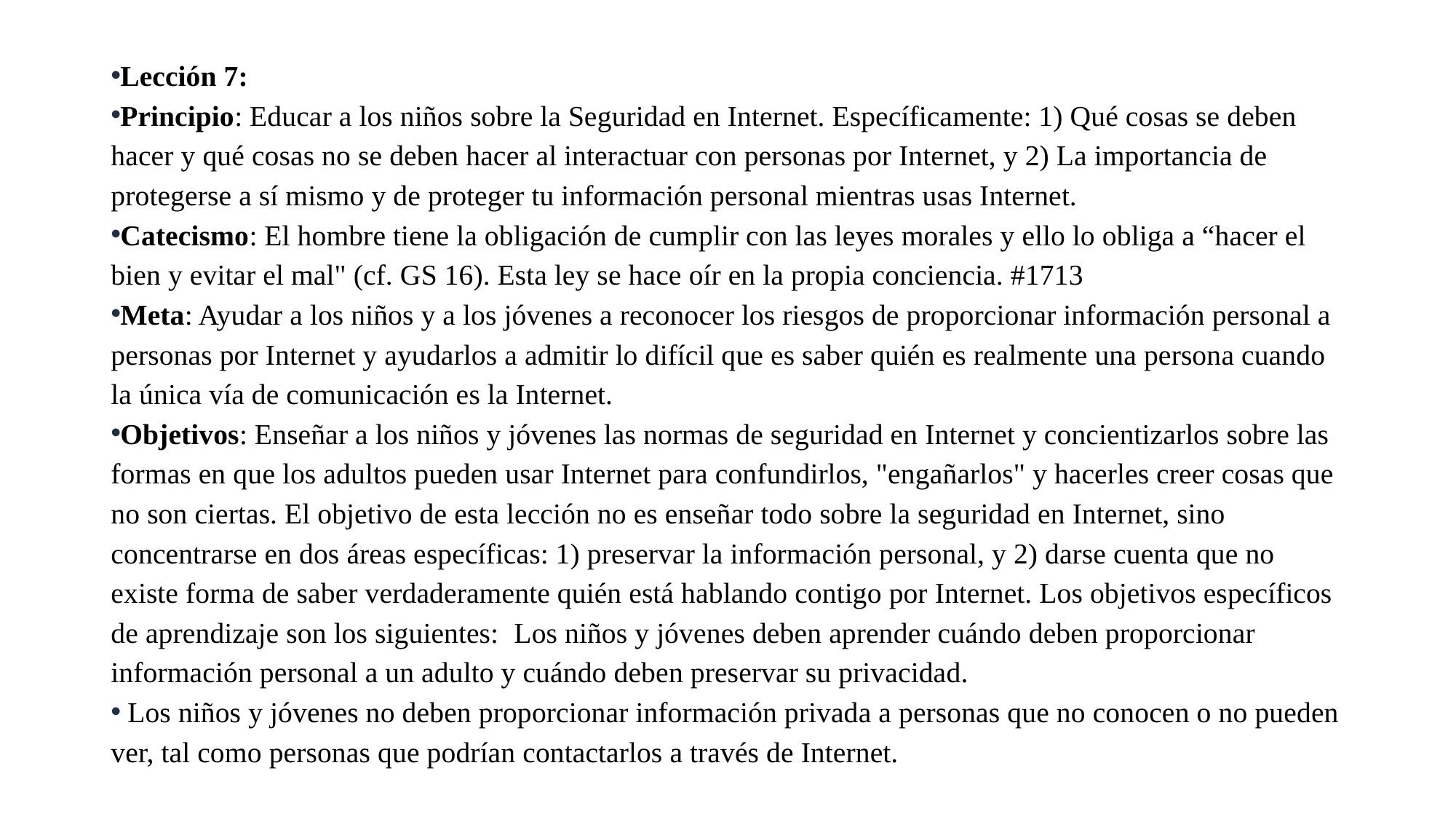

Lección 7:
Principio: Educar a los niños sobre la Seguridad en Internet. Específicamente: 1) Qué cosas se deben hacer y qué cosas no se deben hacer al interactuar con personas por Internet, y 2) La importancia de protegerse a sí mismo y de proteger tu información personal mientras usas Internet.
Catecismo: El hombre tiene la obligación de cumplir con las leyes morales y ello lo obliga a “hacer el bien y evitar el mal" (cf. GS 16). Esta ley se hace oír en la propia conciencia. #1713
Meta: Ayudar a los niños y a los jóvenes a reconocer los riesgos de proporcionar información personal a personas por Internet y ayudarlos a admitir lo difícil que es saber quién es realmente una persona cuando la única vía de comunicación es la Internet.
Objetivos: Enseñar a los niños y jóvenes las normas de seguridad en Internet y concientizarlos sobre las formas en que los adultos pueden usar Internet para confundirlos, "engañarlos" y hacerles creer cosas que no son ciertas. El objetivo de esta lección no es enseñar todo sobre la seguridad en Internet, sino concentrarse en dos áreas específicas: 1) preservar la información personal, y 2) darse cuenta que no existe forma de saber verdaderamente quién está hablando contigo por Internet. Los objetivos específicos de aprendizaje son los siguientes:  Los niños y jóvenes deben aprender cuándo deben proporcionar información personal a un adulto y cuándo deben preservar su privacidad.
 Los niños y jóvenes no deben proporcionar información privada a personas que no conocen o no pueden ver, tal como personas que podrían contactarlos a través de Internet.